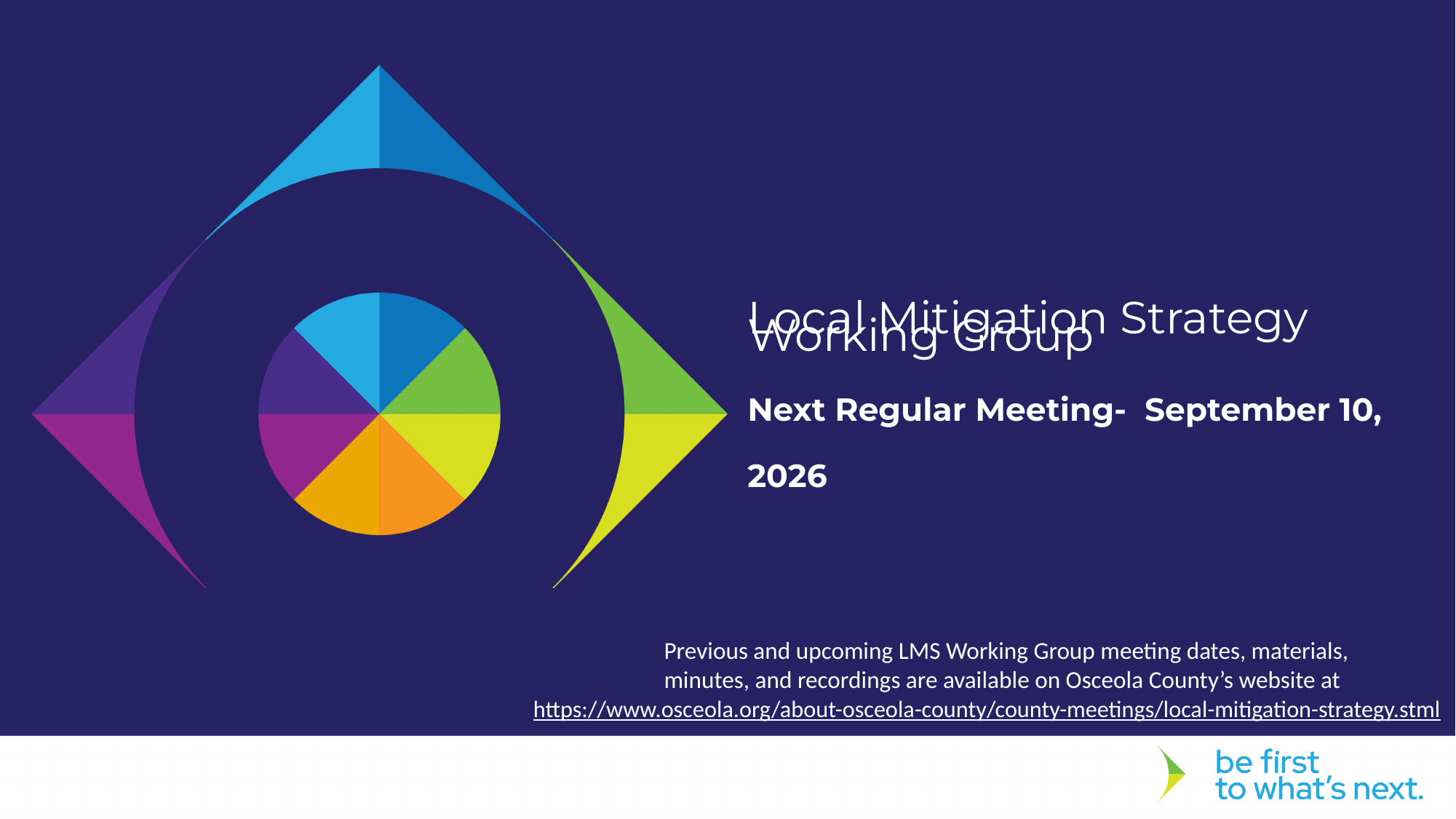

Local Mitigation Strategy
Working Group
Next Regular Meeting-  September 10, 2026
Previous and upcoming LMS Working Group meeting dates, materials,
minutes, and recordings are available on Osceola County’s website at
 https://www.osceola.org/about-osceola-county/county-meetings/local-mitigation-strategy.stml